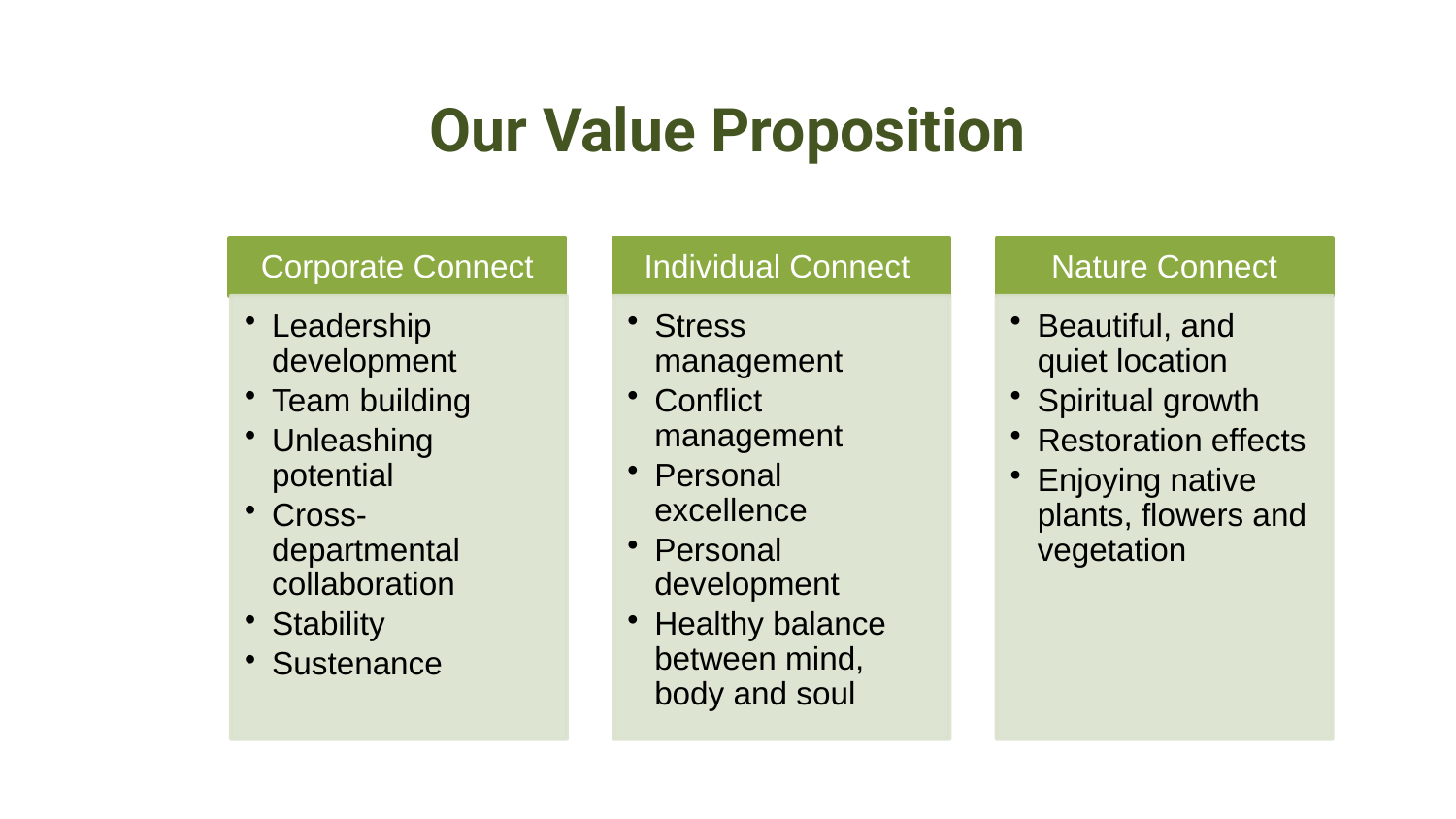

Our Value Proposition

Corporate Connect
Leadership development
Team building
Unleashing potential
Cross-departmental collaboration
Stability
Sustenance

Individual Connect
Stress management
Conflict management
Personal excellence
Personal development
Healthy balance between mind, body and soul

Nature Connect
Beautiful, and quiet location
Spiritual growth
Restoration effects
Enjoying native plants, flowers and vegetation